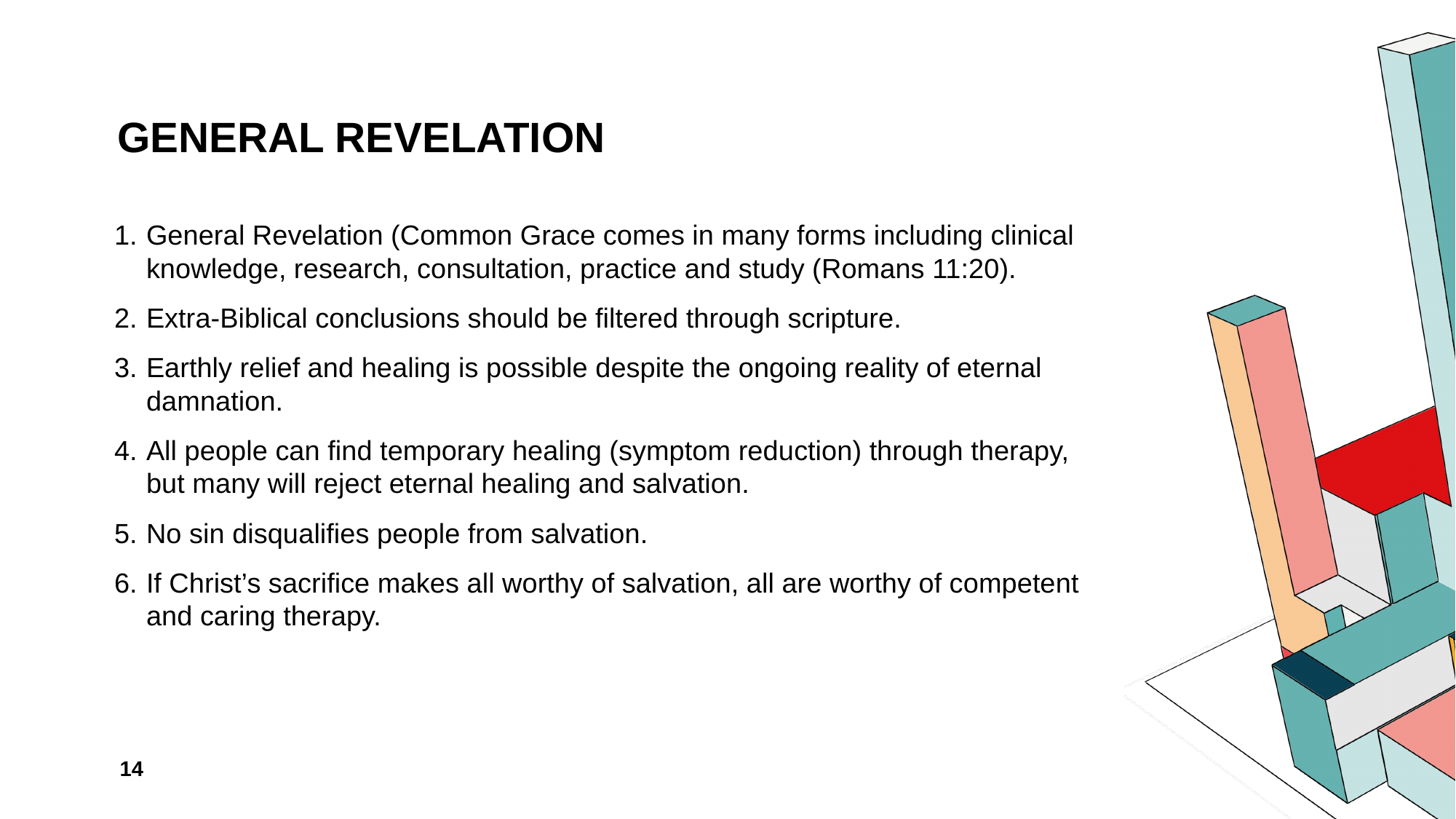

# General Revelation
General Revelation (Common Grace comes in many forms including clinical knowledge, research, consultation, practice and study (Romans 11:20).
Extra-Biblical conclusions should be filtered through scripture.
Earthly relief and healing is possible despite the ongoing reality of eternal damnation.
All people can find temporary healing (symptom reduction) through therapy, but many will reject eternal healing and salvation.
No sin disqualifies people from salvation.
If Christ’s sacrifice makes all worthy of salvation, all are worthy of competent and caring therapy.

14